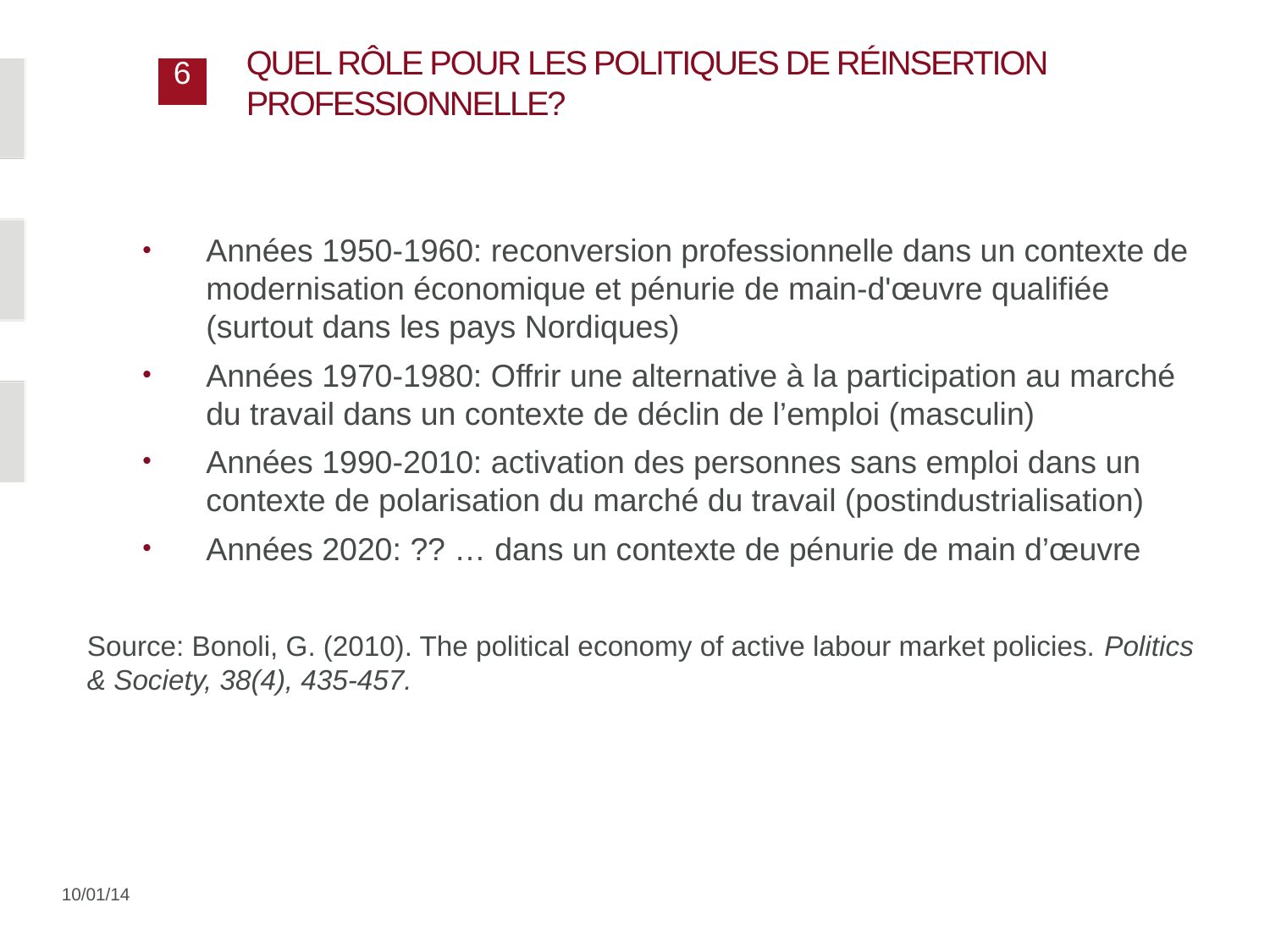

# Quel rôle pour les politiques de réinsertion professionnelle?
Années 1950-1960: reconversion professionnelle dans un contexte de modernisation économique et pénurie de main-d'œuvre qualifiée (surtout dans les pays Nordiques)
Années 1970-1980: Offrir une alternative à la participation au marché du travail dans un contexte de déclin de l’emploi (masculin)
Années 1990-2010: activation des personnes sans emploi dans un contexte de polarisation du marché du travail (postindustrialisation)
Années 2020: ?? … dans un contexte de pénurie de main d’œuvre

Source: Bonoli, G. (2010). The political economy of active labour market policies. Politics & Society, 38(4), 435-457.